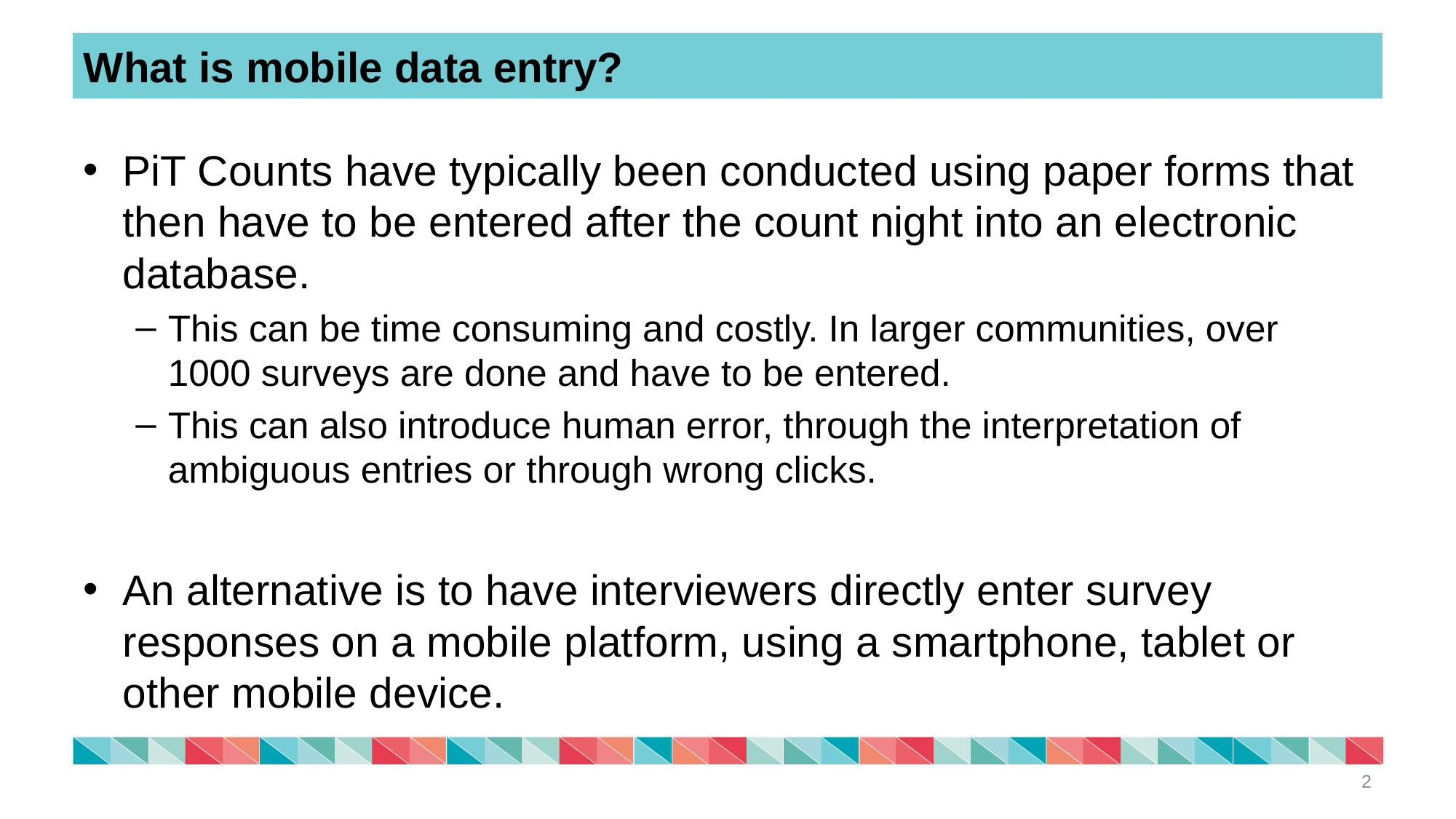

# What is mobile data entry?
PiT Counts have typically been conducted using paper forms that then have to be entered after the count night into an electronic database.
This can be time consuming and costly. In larger communities, over 1000 surveys are done and have to be entered.
This can also introduce human error, through the interpretation of ambiguous entries or through wrong clicks.

An alternative is to have interviewers directly enter survey responses on a mobile platform, using a smartphone, tablet or other mobile device.
2